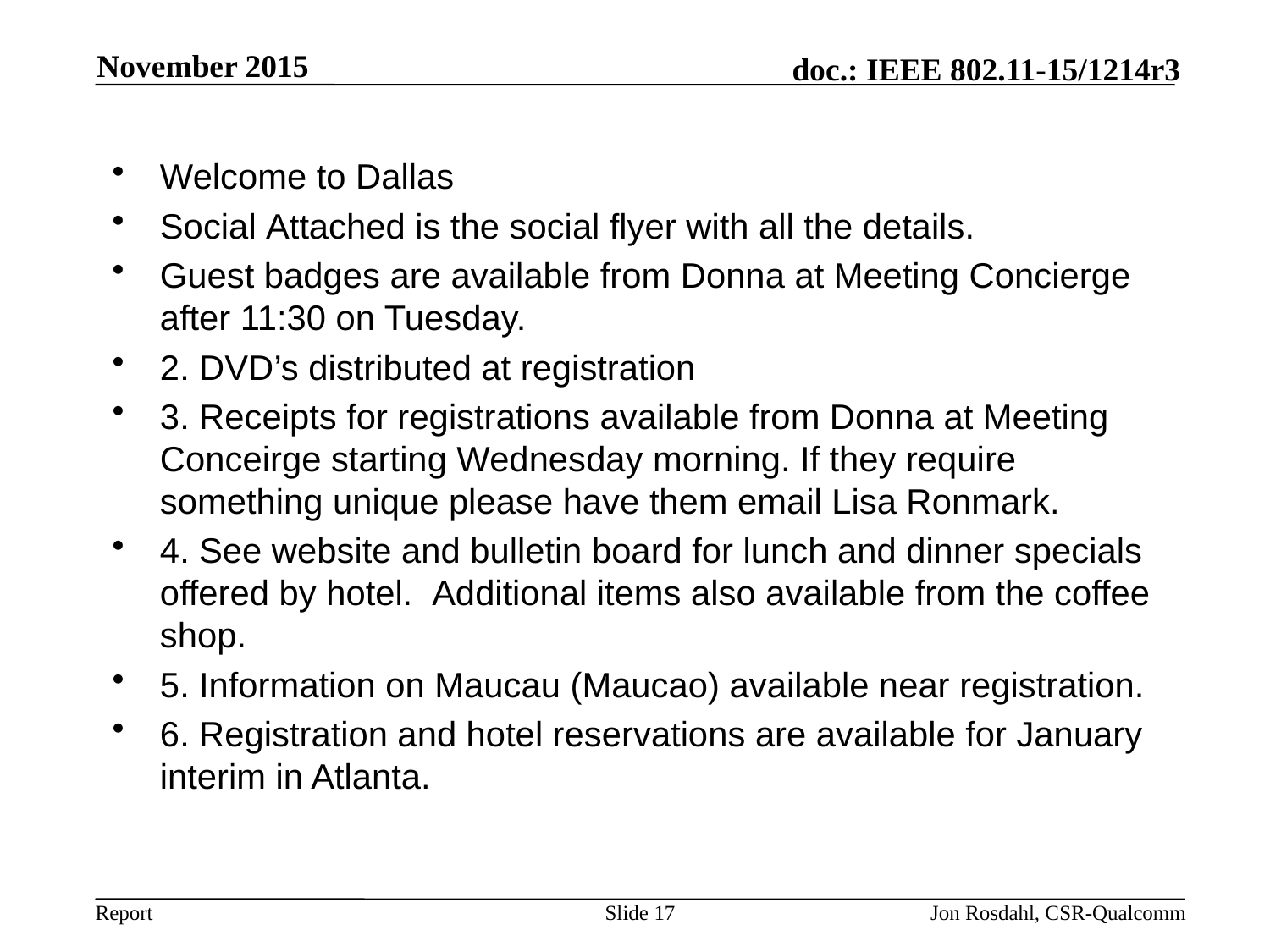

November 2015
Welcome to Dallas
Social Attached is the social flyer with all the details.
Guest badges are available from Donna at Meeting Concierge after 11:30 on Tuesday.
2. DVD’s distributed at registration
3. Receipts for registrations available from Donna at Meeting Conceirge starting Wednesday morning. If they require something unique please have them email Lisa Ronmark.
4. See website and bulletin board for lunch and dinner specials offered by hotel.  Additional items also available from the coffee shop.
5. Information on Maucau (Maucao) available near registration.
6. Registration and hotel reservations are available for January interim in Atlanta.
Slide 17
Jon Rosdahl, CSR-Qualcomm